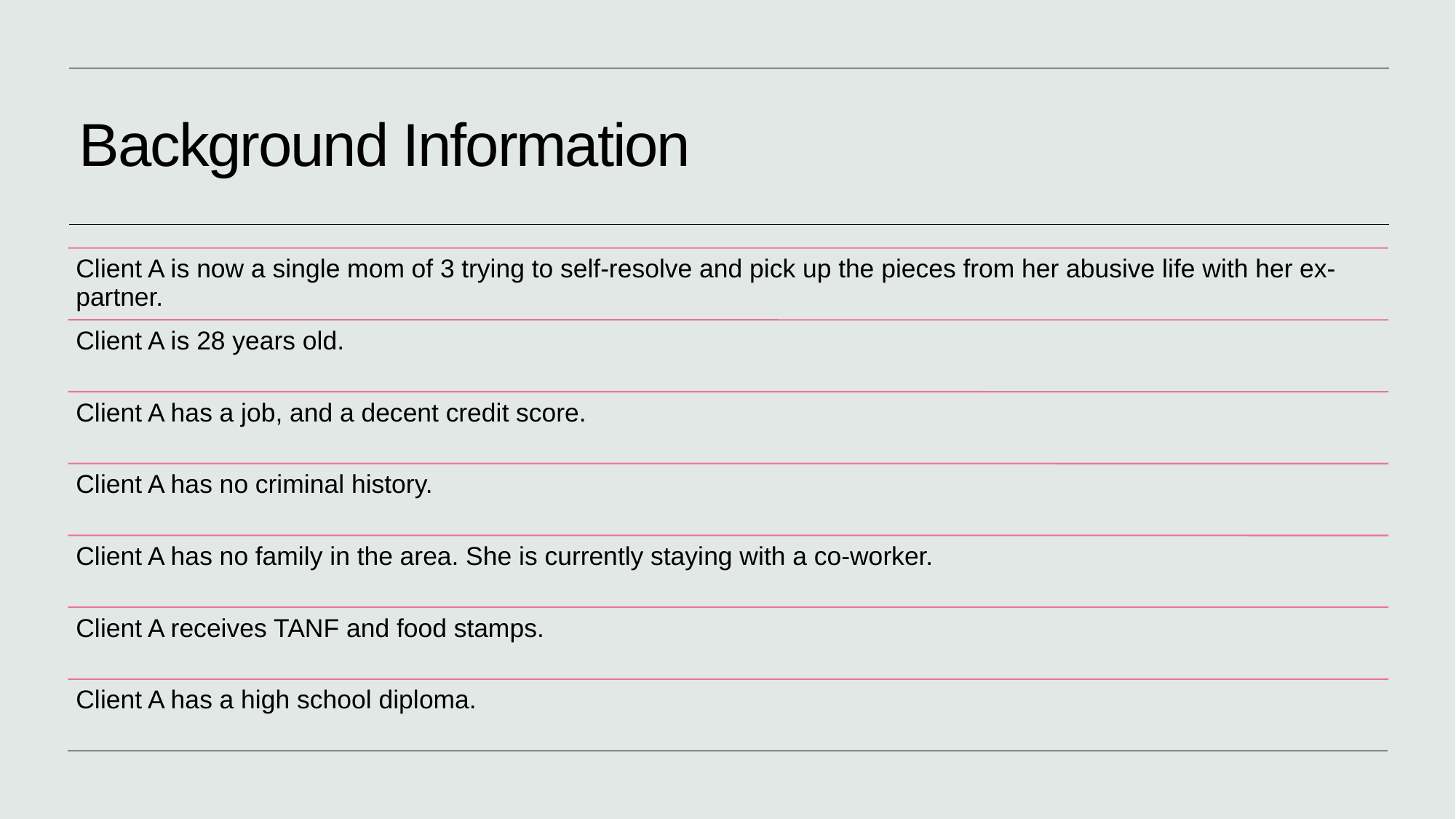

# Background Information
Client A is now a single mom of 3 trying to self-resolve and pick up the pieces from her abusive life with her ex-partner.
Client A is 28 years old.
Client A has a job, and a decent credit score.
Client A has no criminal history.
Client A has no family in the area. She is currently staying with a co-worker.
Client A receives TANF and food stamps.
Client A has a high school diploma.